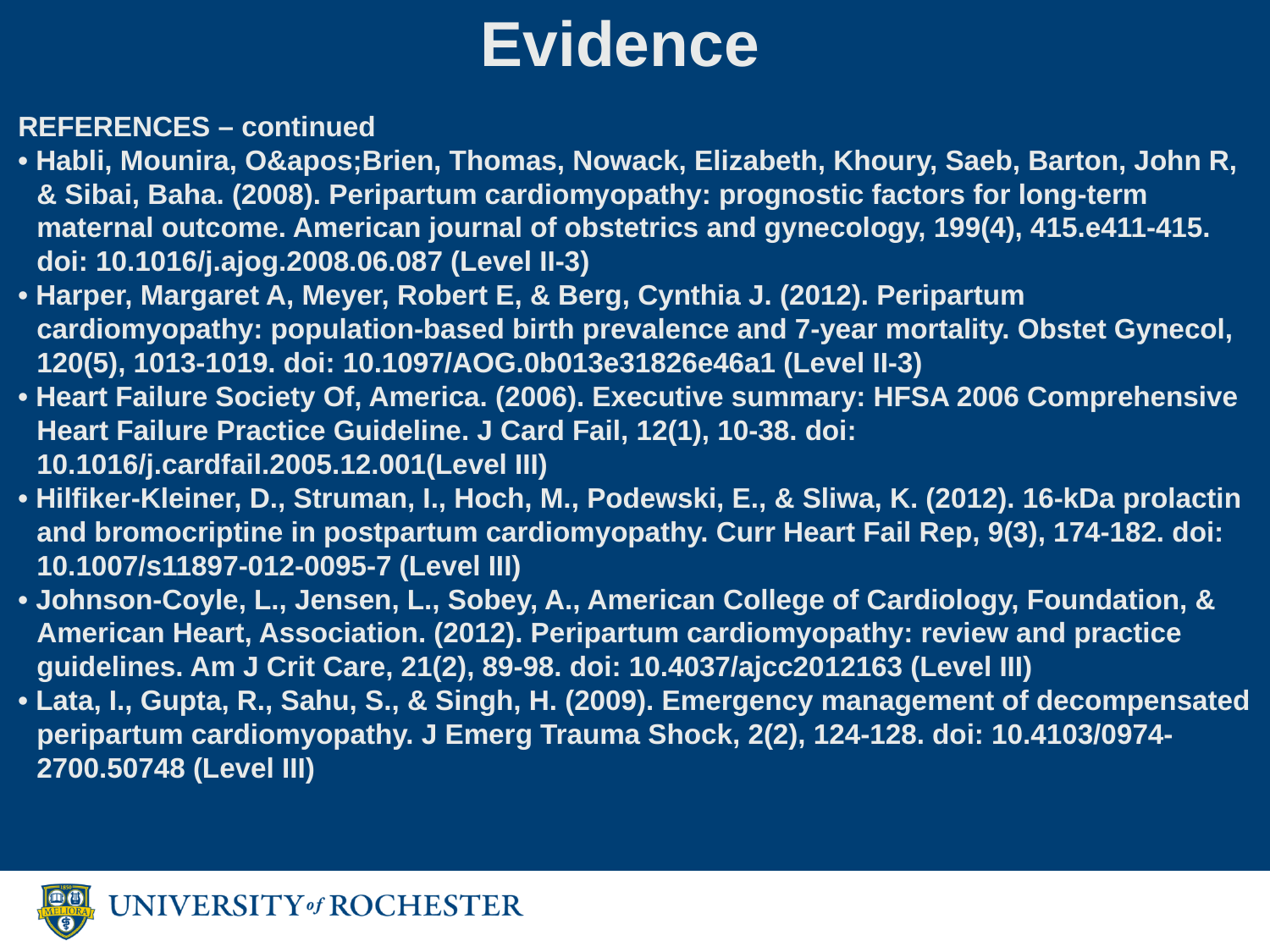

# Evidence
REFERENCES – continued
• Habli, Mounira, O&apos;Brien, Thomas, Nowack, Elizabeth, Khoury, Saeb, Barton, John R, & Sibai, Baha. (2008). Peripartum cardiomyopathy: prognostic factors for long-term maternal outcome. American journal of obstetrics and gynecology, 199(4), 415.e411-415. doi: 10.1016/j.ajog.2008.06.087 (Level II-3)
• Harper, Margaret A, Meyer, Robert E, & Berg, Cynthia J. (2012). Peripartum cardiomyopathy: population-based birth prevalence and 7-year mortality. Obstet Gynecol, 120(5), 1013-1019. doi: 10.1097/AOG.0b013e31826e46a1 (Level II-3)
• Heart Failure Society Of, America. (2006). Executive summary: HFSA 2006 Comprehensive Heart Failure Practice Guideline. J Card Fail, 12(1), 10-38. doi: 10.1016/j.cardfail.2005.12.001(Level III)
• Hilfiker-Kleiner, D., Struman, I., Hoch, M., Podewski, E., & Sliwa, K. (2012). 16-kDa prolactin and bromocriptine in postpartum cardiomyopathy. Curr Heart Fail Rep, 9(3), 174-182. doi: 10.1007/s11897-012-0095-7 (Level III)
• Johnson-Coyle, L., Jensen, L., Sobey, A., American College of Cardiology, Foundation, & American Heart, Association. (2012). Peripartum cardiomyopathy: review and practice guidelines. Am J Crit Care, 21(2), 89-98. doi: 10.4037/ajcc2012163 (Level III)
• Lata, I., Gupta, R., Sahu, S., & Singh, H. (2009). Emergency management of decompensated peripartum cardiomyopathy. J Emerg Trauma Shock, 2(2), 124-128. doi: 10.4103/0974-2700.50748 (Level III)